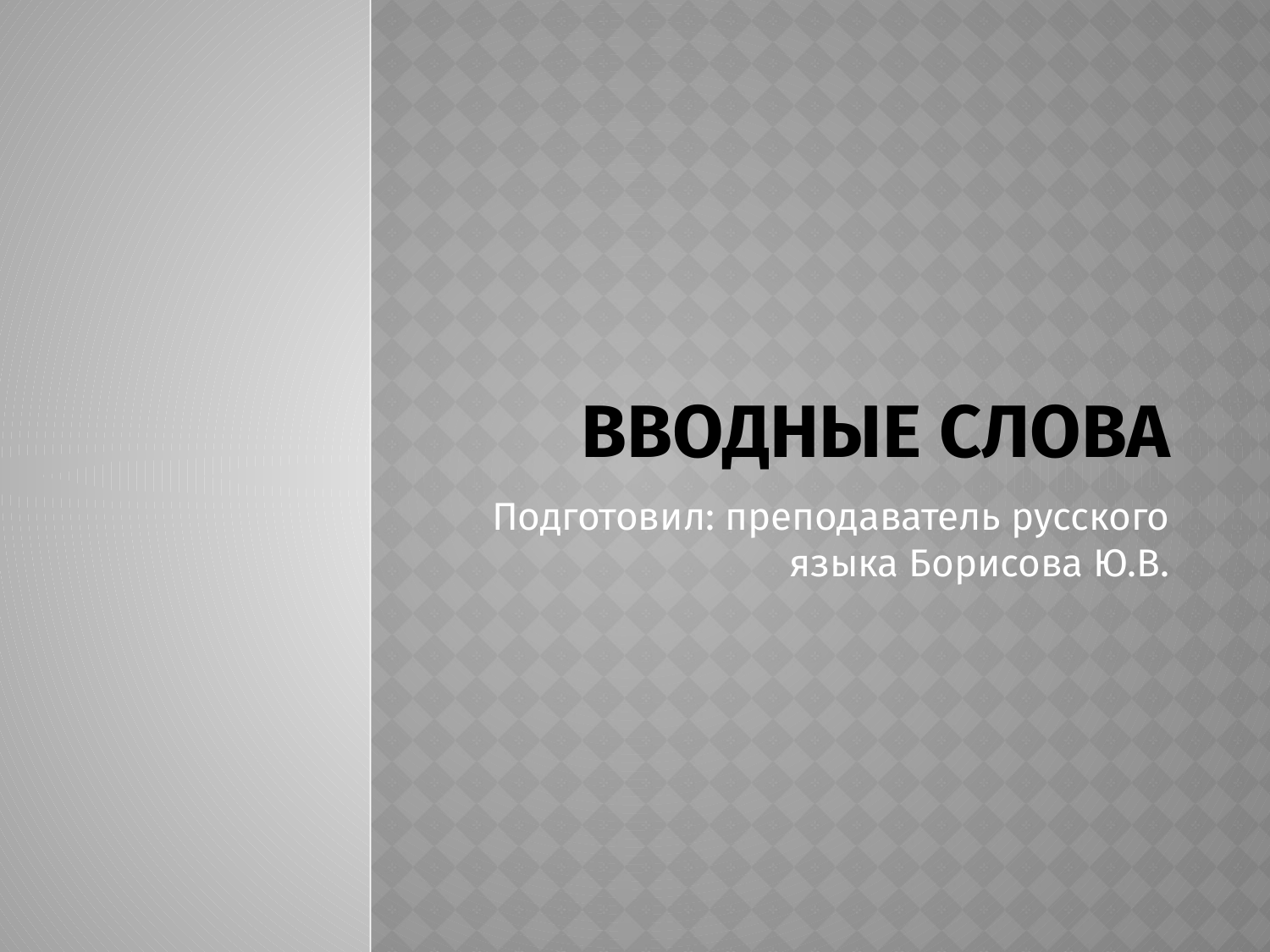

# Вводные слова
Подготовил: преподаватель русского языка Борисова Ю.В.